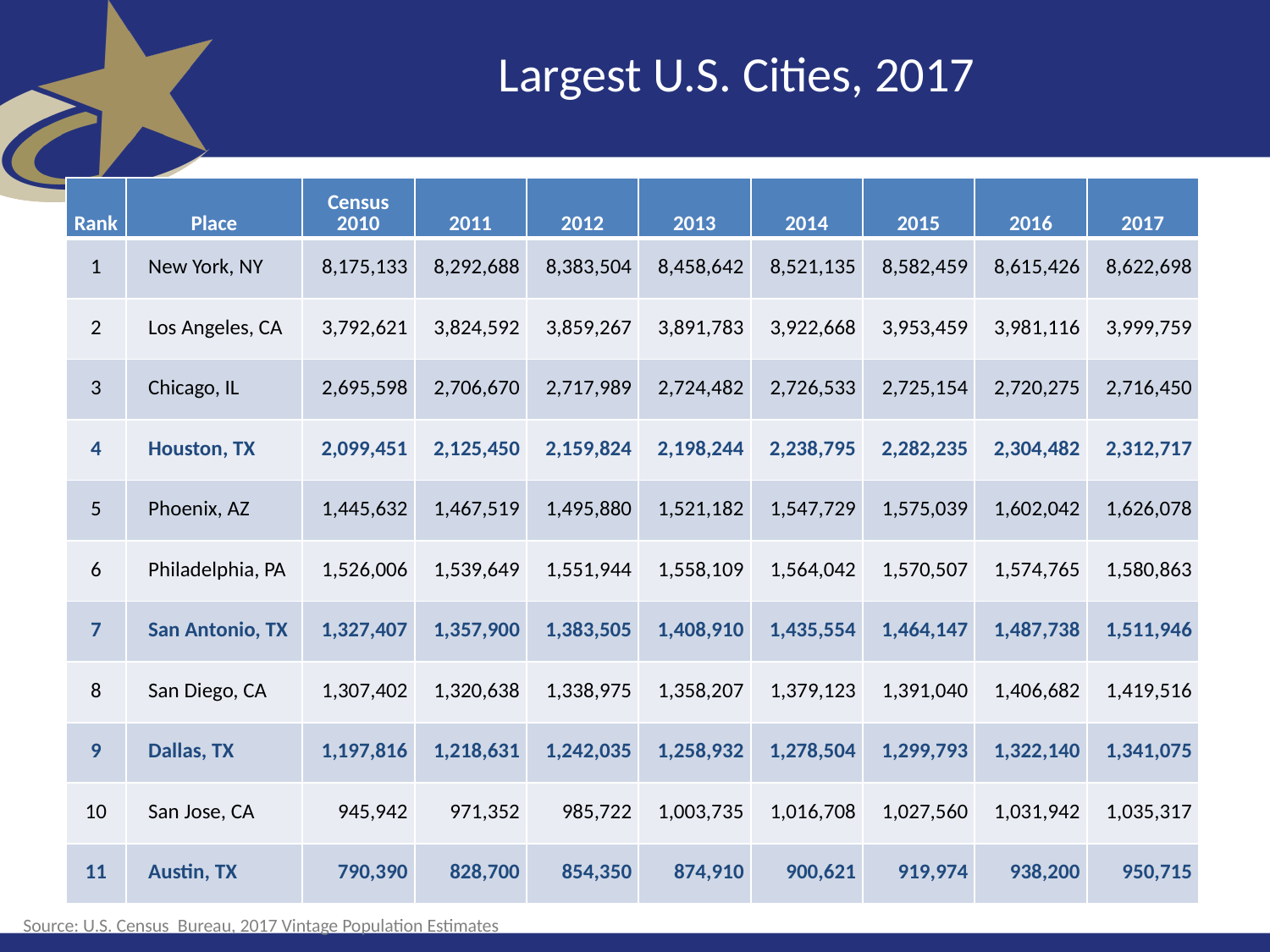

# Largest U.S. Cities, 2017
| Rank | Place | Census 2010 | 2011 | 2012 | 2013 | 2014 | 2015 | 2016 | 2017 |
| --- | --- | --- | --- | --- | --- | --- | --- | --- | --- |
| 1 | New York, NY | 8,175,133 | 8,292,688 | 8,383,504 | 8,458,642 | 8,521,135 | 8,582,459 | 8,615,426 | 8,622,698 |
| 2 | Los Angeles, CA | 3,792,621 | 3,824,592 | 3,859,267 | 3,891,783 | 3,922,668 | 3,953,459 | 3,981,116 | 3,999,759 |
| 3 | Chicago, IL | 2,695,598 | 2,706,670 | 2,717,989 | 2,724,482 | 2,726,533 | 2,725,154 | 2,720,275 | 2,716,450 |
| 4 | Houston, TX | 2,099,451 | 2,125,450 | 2,159,824 | 2,198,244 | 2,238,795 | 2,282,235 | 2,304,482 | 2,312,717 |
| 5 | Phoenix, AZ | 1,445,632 | 1,467,519 | 1,495,880 | 1,521,182 | 1,547,729 | 1,575,039 | 1,602,042 | 1,626,078 |
| 6 | Philadelphia, PA | 1,526,006 | 1,539,649 | 1,551,944 | 1,558,109 | 1,564,042 | 1,570,507 | 1,574,765 | 1,580,863 |
| 7 | San Antonio, TX | 1,327,407 | 1,357,900 | 1,383,505 | 1,408,910 | 1,435,554 | 1,464,147 | 1,487,738 | 1,511,946 |
| 8 | San Diego, CA | 1,307,402 | 1,320,638 | 1,338,975 | 1,358,207 | 1,379,123 | 1,391,040 | 1,406,682 | 1,419,516 |
| 9 | Dallas, TX | 1,197,816 | 1,218,631 | 1,242,035 | 1,258,932 | 1,278,504 | 1,299,793 | 1,322,140 | 1,341,075 |
| 10 | San Jose, CA | 945,942 | 971,352 | 985,722 | 1,003,735 | 1,016,708 | 1,027,560 | 1,031,942 | 1,035,317 |
| 11 | Austin, TX | 790,390 | 828,700 | 854,350 | 874,910 | 900,621 | 919,974 | 938,200 | 950,715 |
Source: U.S. Census  Bureau, 2017 Vintage Population Estimates